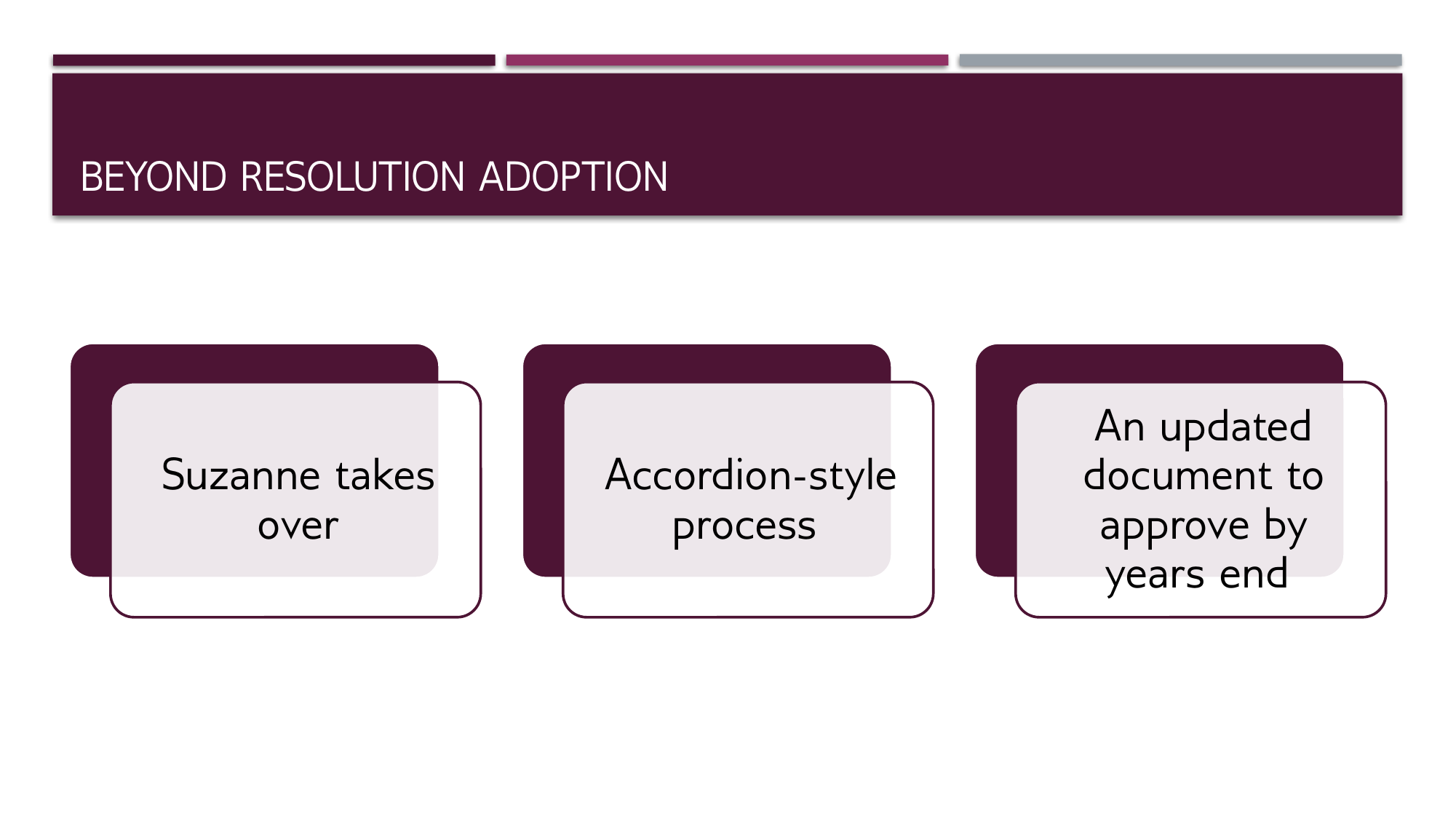

# Beyond resolution adoption
Suzanne takes over
Accordion-style process
An updated document to approve by years end